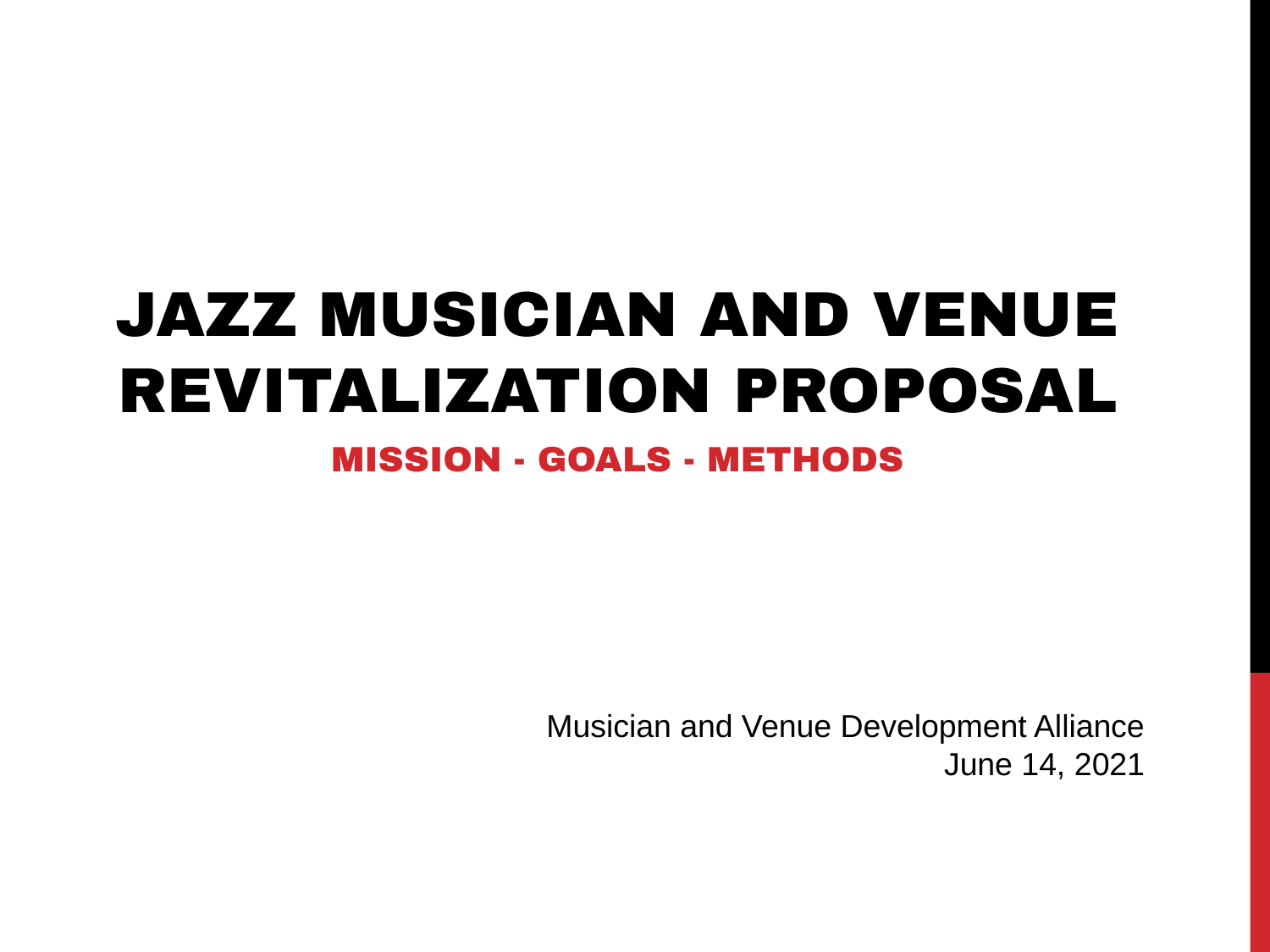

# JAZZ MUSICIAN AND VENUE REVITALIZATION PROPOSAL
MISSION - GOALS - METHODS
Musician and Venue Development Alliance
June 14, 2021